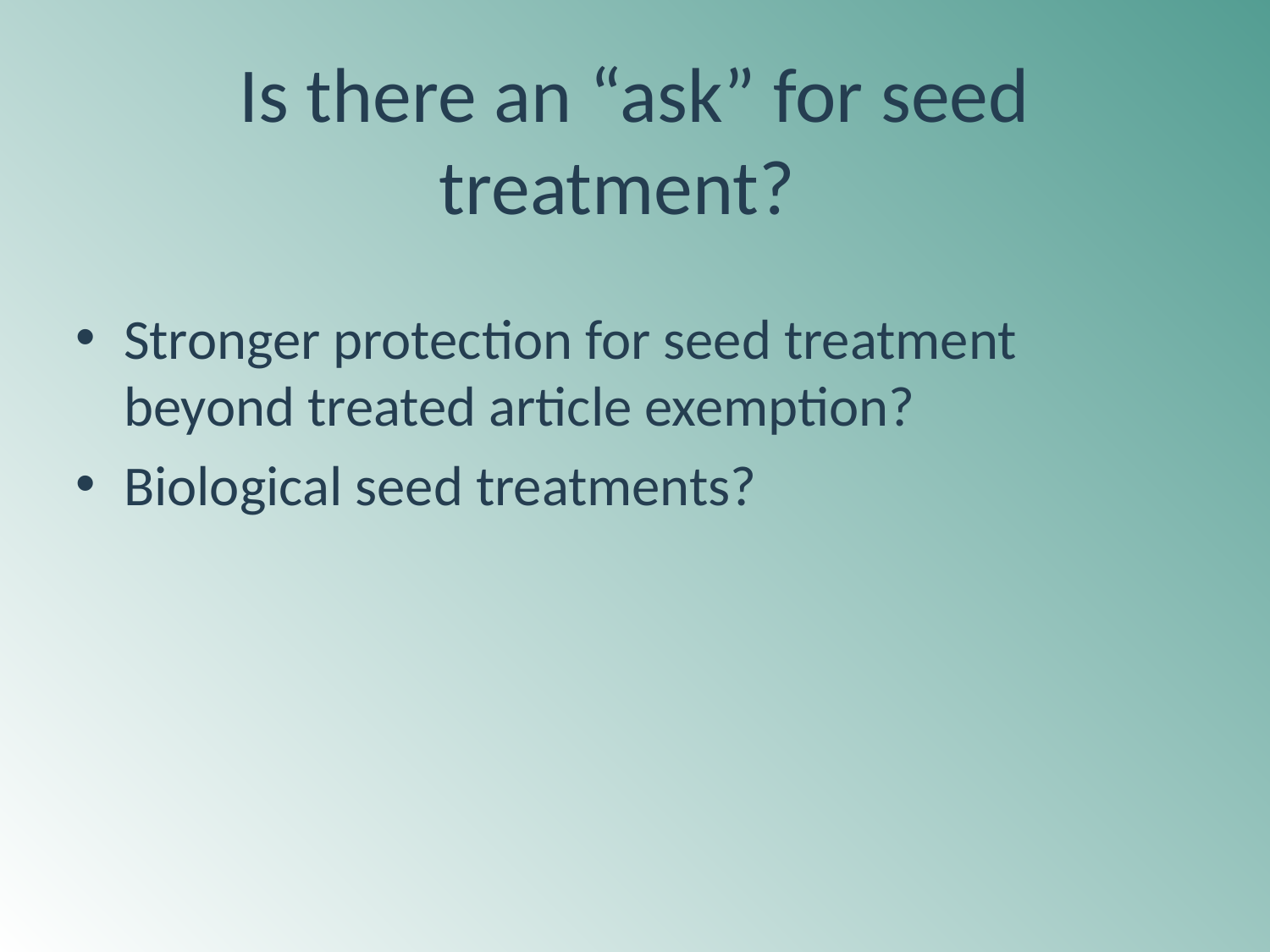

# Is there an “ask” for seed treatment?
Stronger protection for seed treatment beyond treated article exemption?
Biological seed treatments?